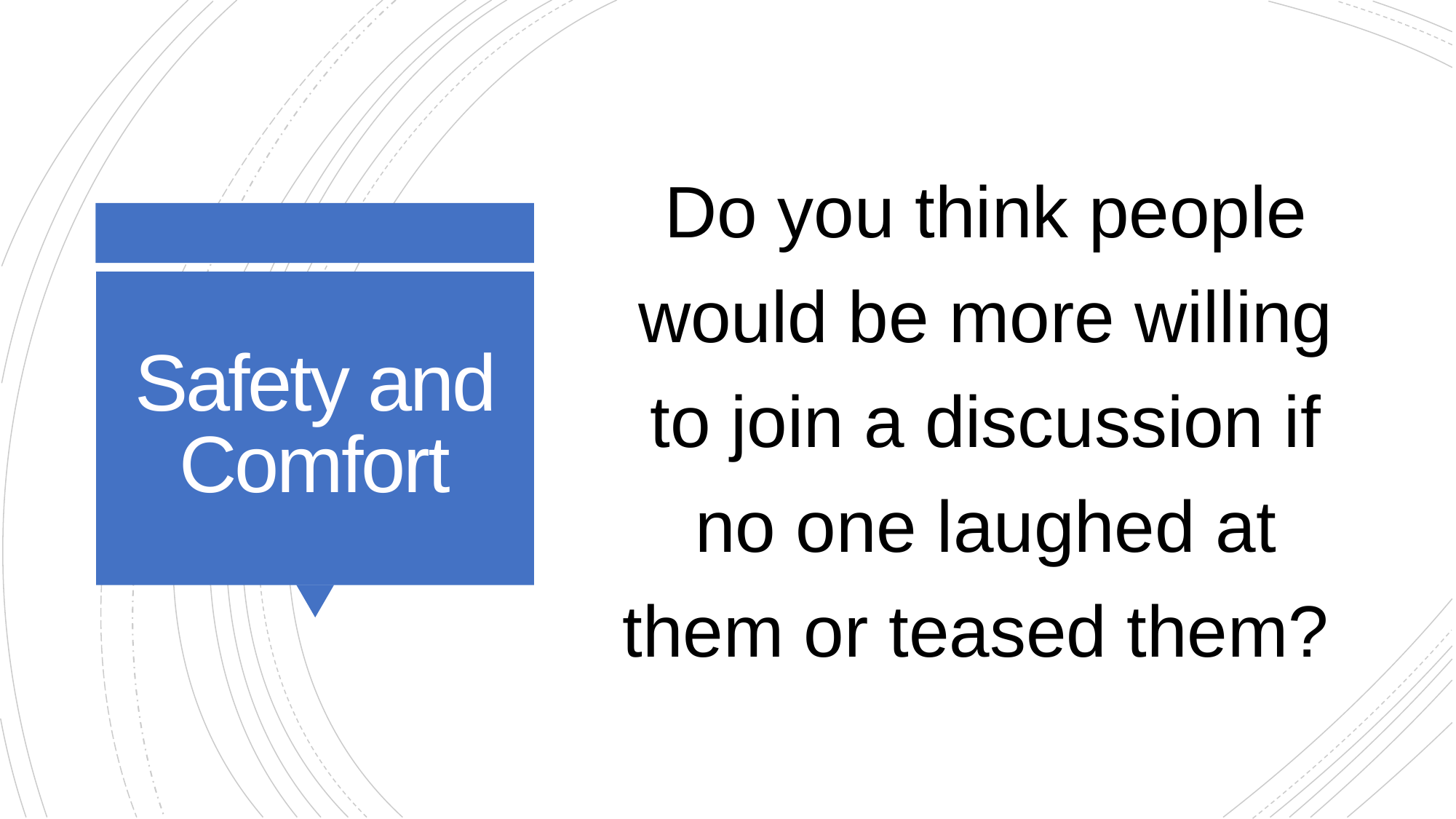

Do you think people would be more willing to join a discussion if no one laughed at them or teased them?
# Safety and Comfort